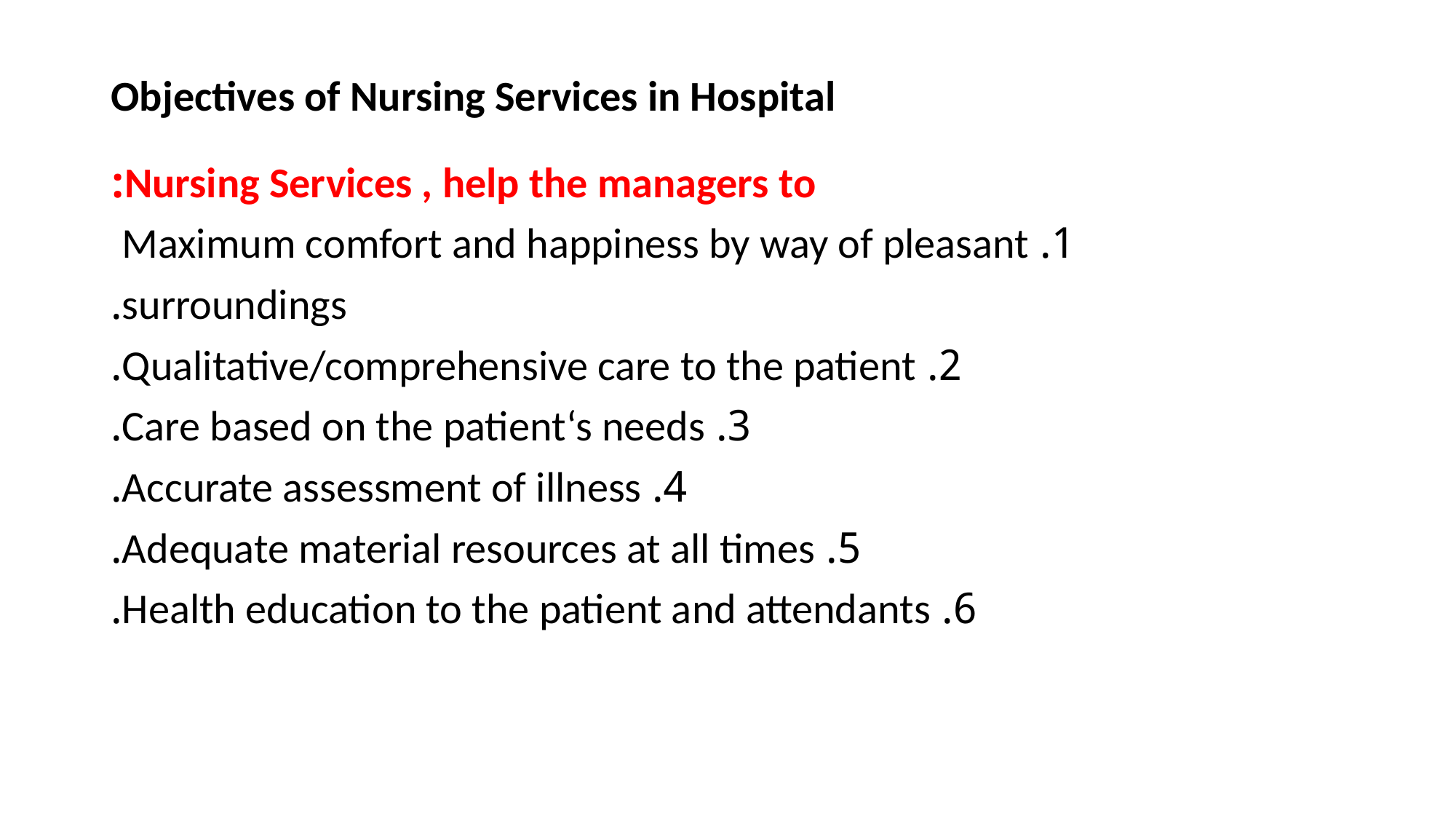

# Objectives of Nursing Services in Hospital
Nursing Services , help the managers to:
1. Maximum comfort and happiness by way of pleasant
surroundings.
2. Qualitative/comprehensive care to the patient.
3. Care based on the patient‘s needs.
4. Accurate assessment of illness.
5. Adequate material resources at all times.
6. Health education to the patient and attendants.